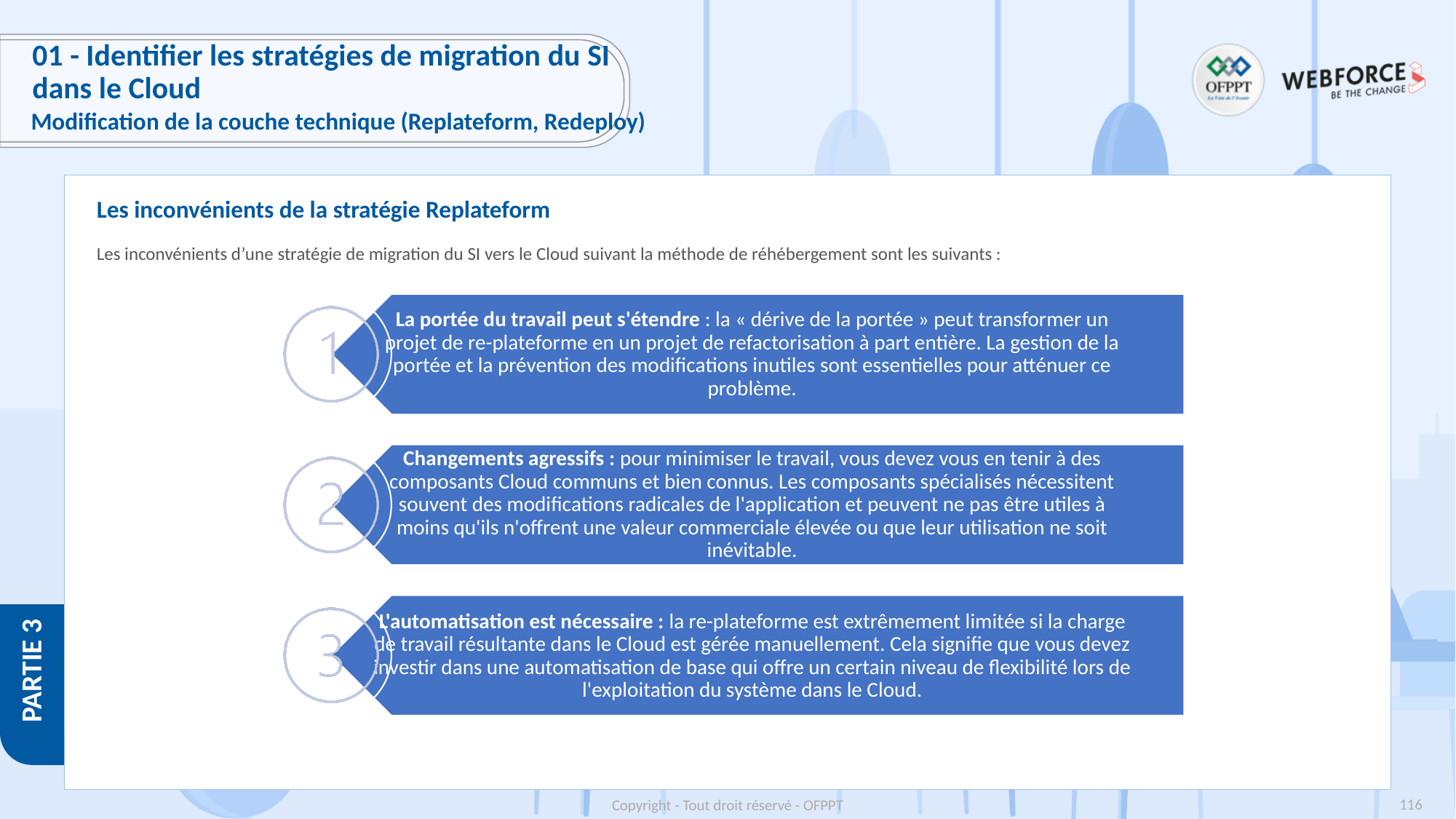

# 01 - Identifier les stratégies de migration du SI dans le Cloud
Modification de la couche technique (Replateform, Redeploy)
Les inconvénients de la stratégie Replateform
Les inconvénients d’une stratégie de migration du SI vers le Cloud suivant la méthode de réhébergement sont les suivants :

La portée du travail peut s'étendre : la « dérive de la portée » peut transformer un projet de re-plateforme en un projet de refactorisation à part entière. La gestion de la portée et la prévention des modifications inutiles sont essentielles pour atténuer ce problème.
Changements agressifs : pour minimiser le travail, vous devez vous en tenir à des composants Cloud communs et bien connus. Les composants spécialisés nécessitent souvent des modifications radicales de l'application et peuvent ne pas être utiles à moins qu'ils n'offrent une valeur commerciale élevée ou que leur utilisation ne soit inévitable.
L'automatisation est nécessaire : la re-plateforme est extrêmement limitée si la charge de travail résultante dans le Cloud est gérée manuellement. Cela signifie que vous devez investir dans une automatisation de base qui offre un certain niveau de flexibilité lors de l'exploitation du système dans le Cloud.